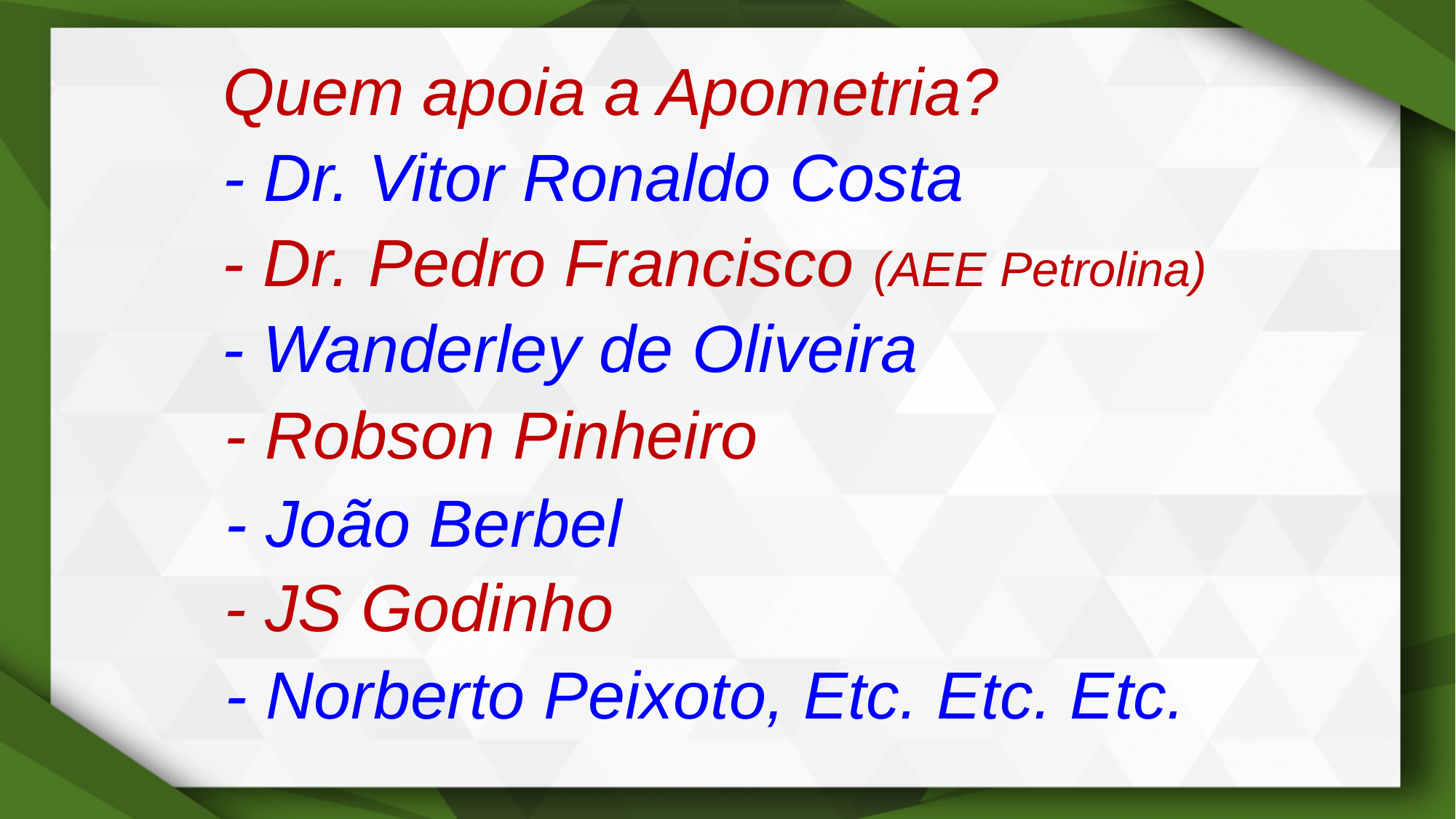

Quem apoia a Apometria?
- Dr. Vitor Ronaldo Costa
- Dr. Pedro Francisco (AEE Petrolina)
- Wanderley de Oliveira
- Robson Pinheiro
- João Berbel
- JS Godinho
- Norberto Peixoto, Etc. Etc. Etc.